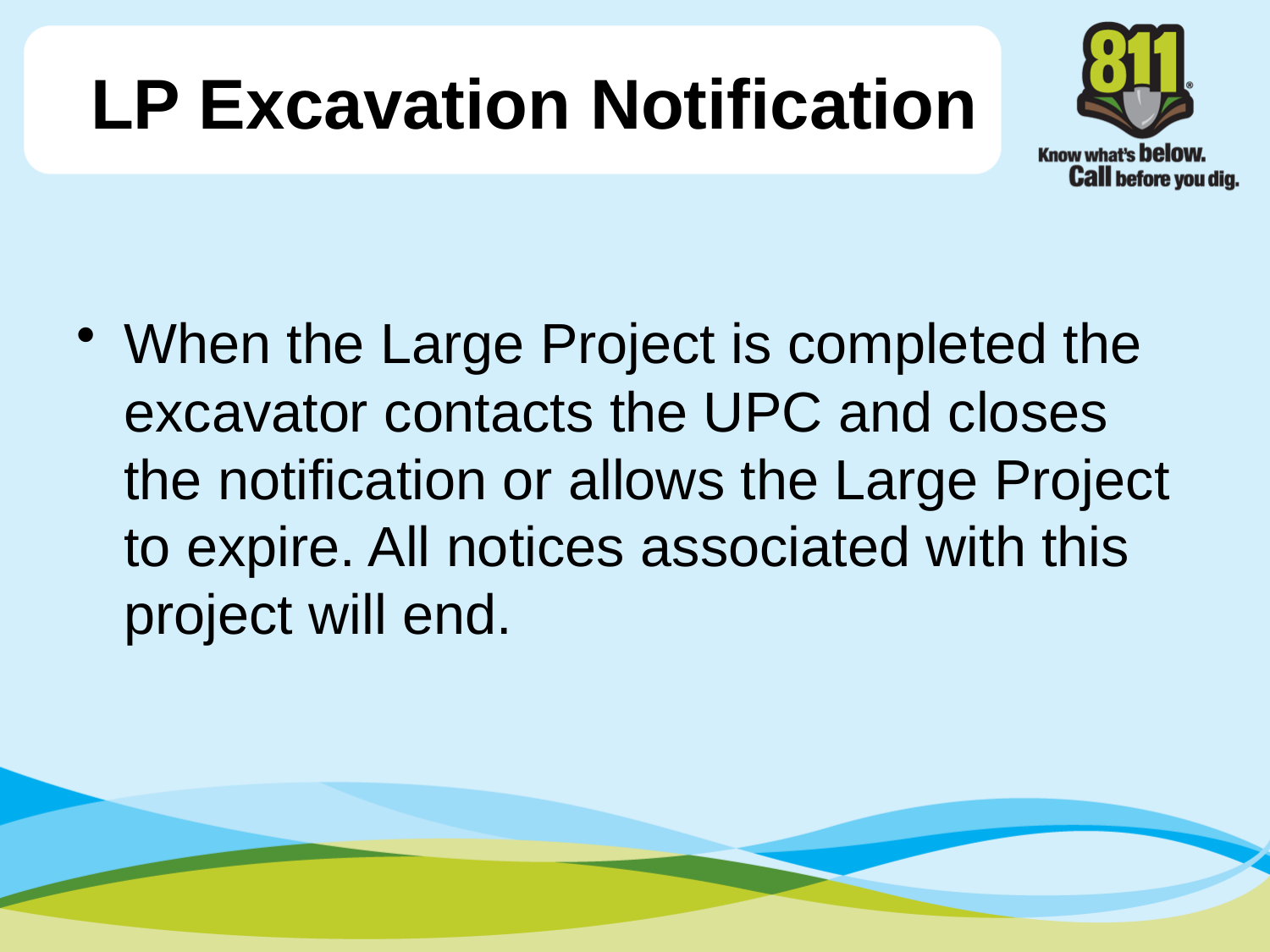

# LP Excavation Notification

When the Large Project is completed the excavator contacts the UPC and closes the notification or allows the Large Project to expire. All notices associated with this project will end.